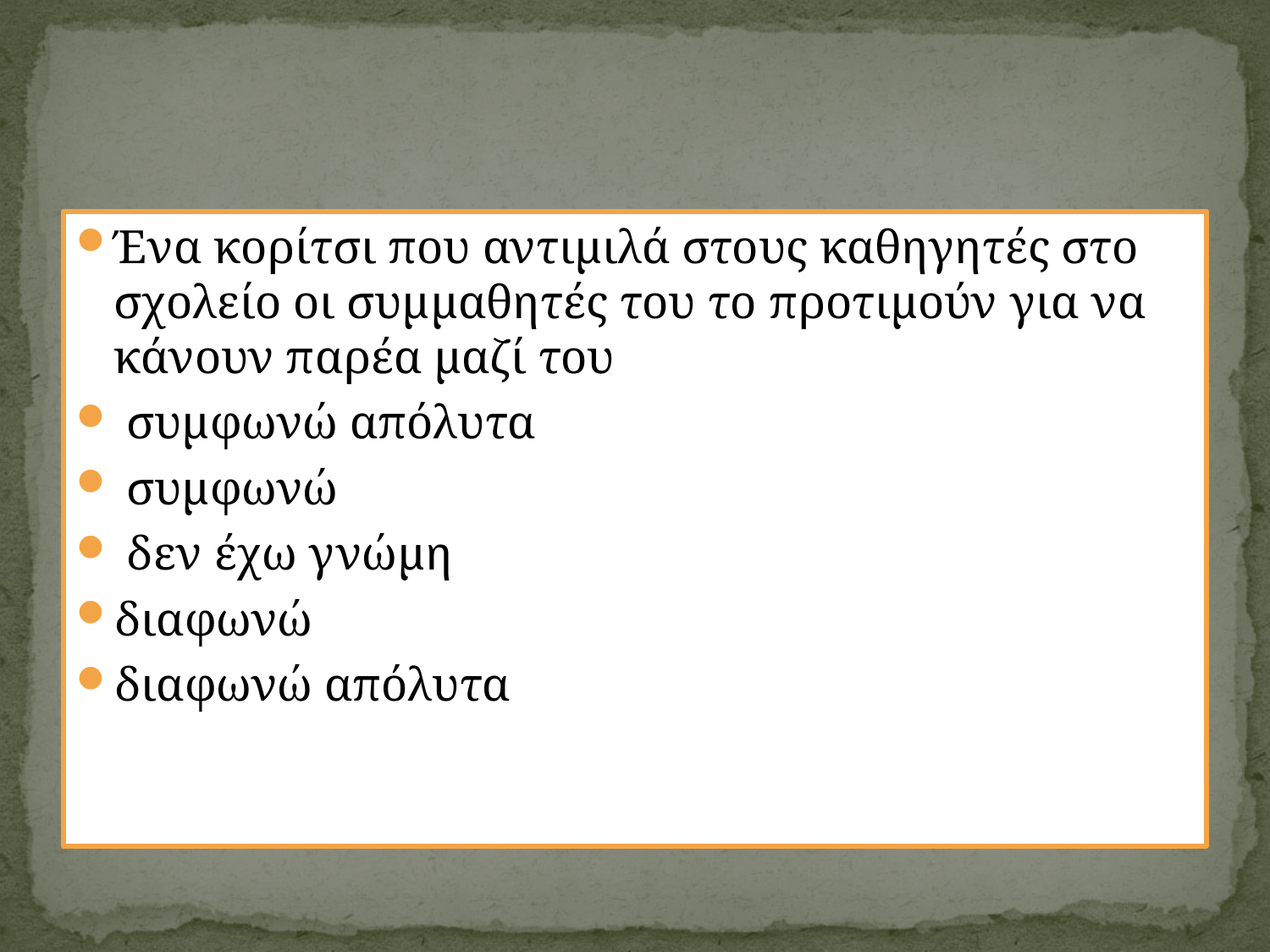

#
Ένα κορίτσι που αντιμιλά στους καθηγητές στο σχολείο οι συμμαθητές του το προτιμούν για να κάνουν παρέα μαζί του
 συµφωνώ απόλυτα
 συµφωνώ
 δεν έχω γνώµη
διαφωνώ
διαφωνώ απόλυτα